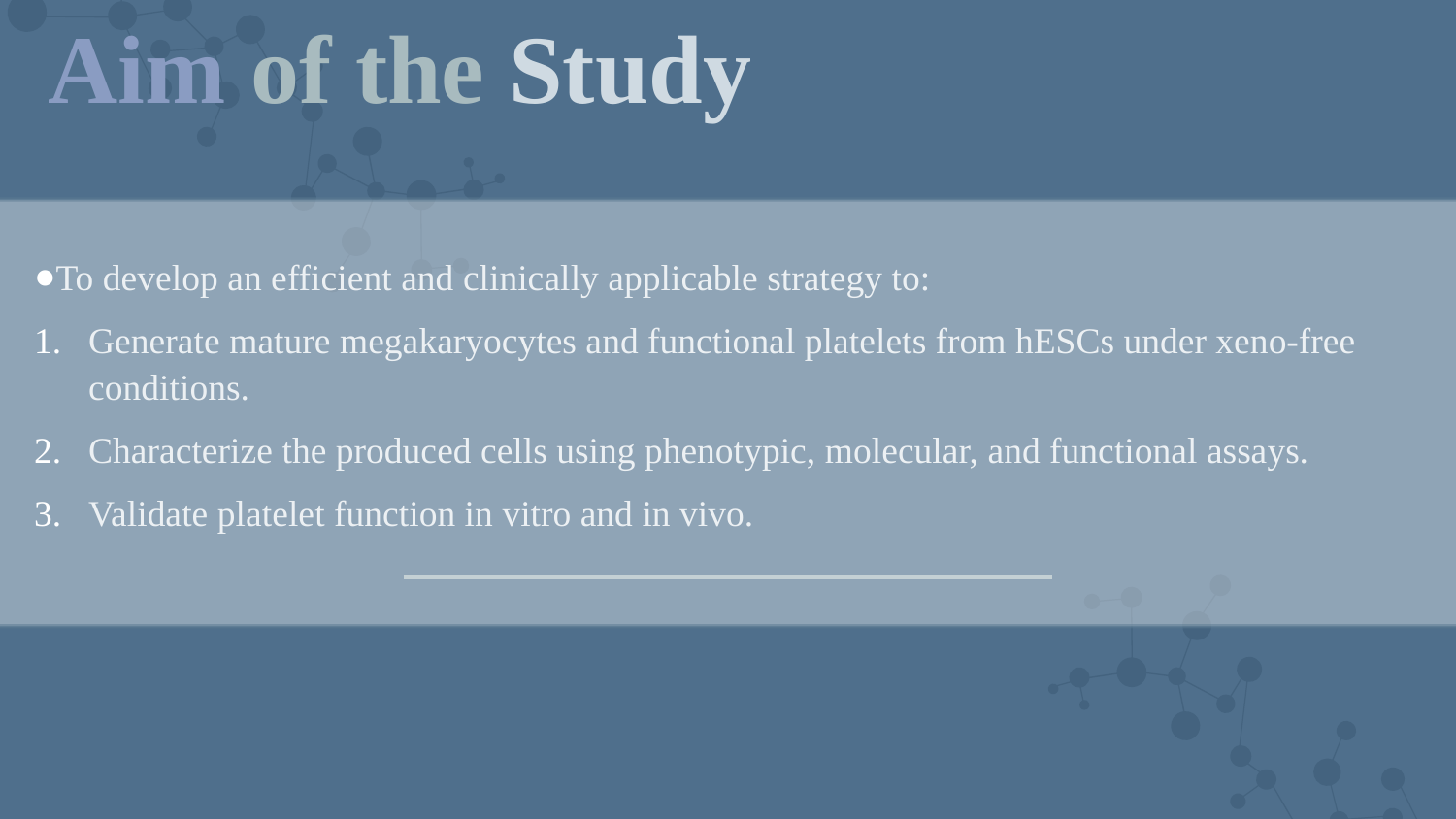

# Aim of the Study
To develop an efficient and clinically applicable strategy to:
Generate mature megakaryocytes and functional platelets from hESCs under xeno-free conditions.
Characterize the produced cells using phenotypic, molecular, and functional assays.
Validate platelet function in vitro and in vivo.